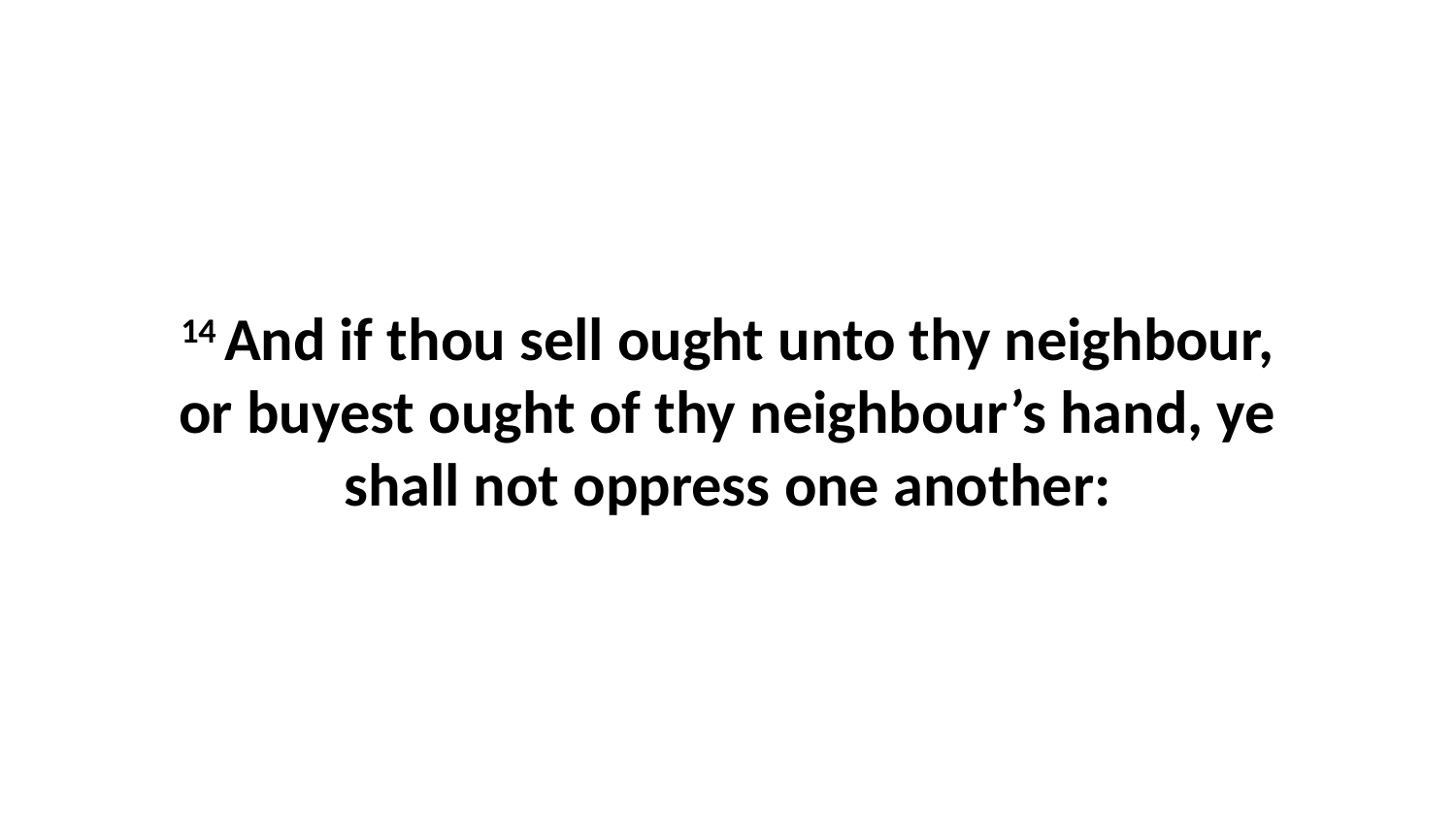

14 And if thou sell ought unto thy neighbour, or buyest ought of thy neighbour’s hand, ye shall not oppress one another: